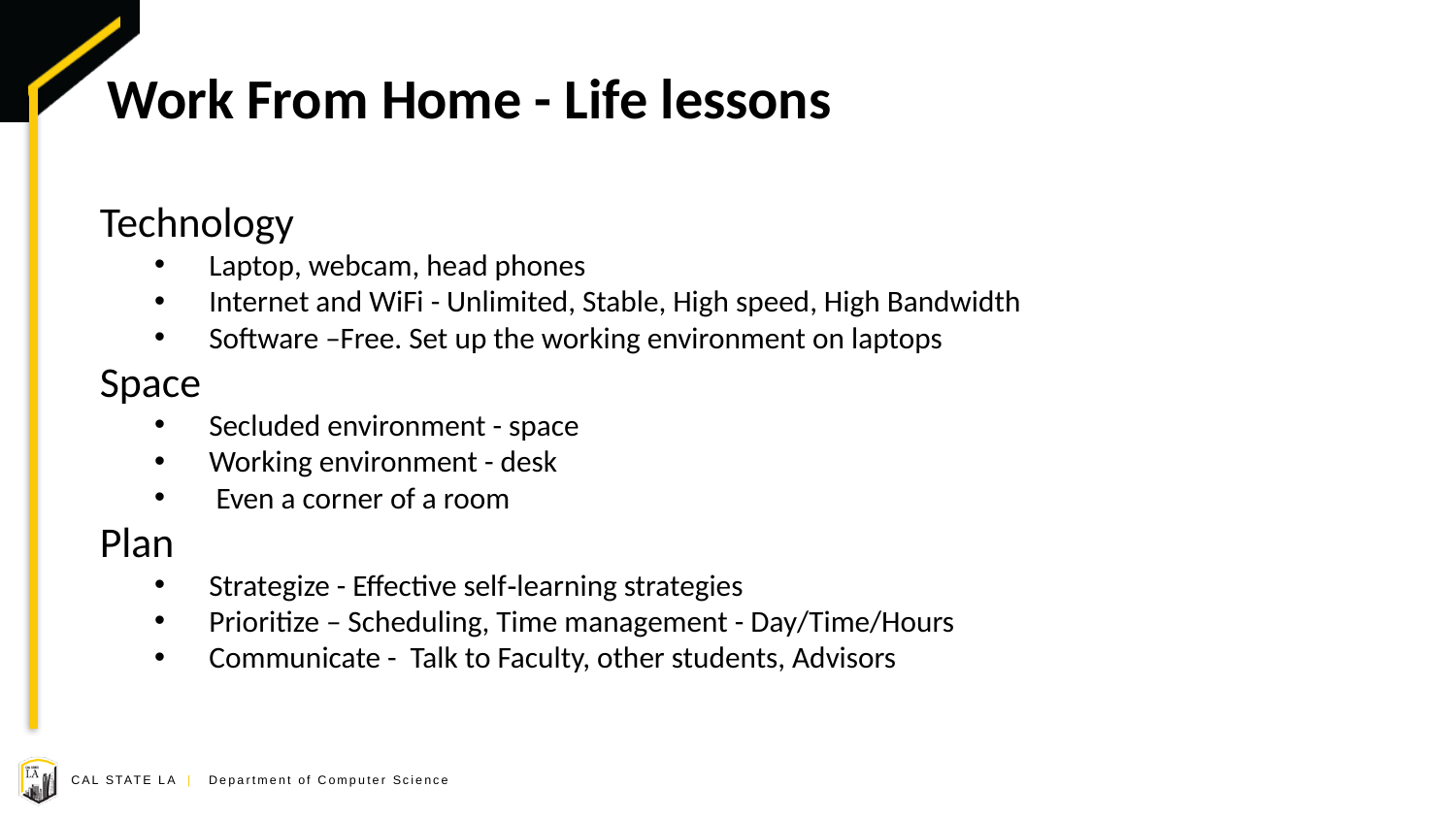

# Work From Home - Life lessons
Technology
Laptop, webcam, head phones
Internet and WiFi - Unlimited, Stable, High speed, High Bandwidth
Software –Free. Set up the working environment on laptops
Space
Secluded environment - space
Working environment - desk
 Even a corner of a room
Plan
Strategize - Effective self‐learning strategies
Prioritize – Scheduling, Time management - Day/Time/Hours
Communicate -  Talk to Faculty, other students, Advisors